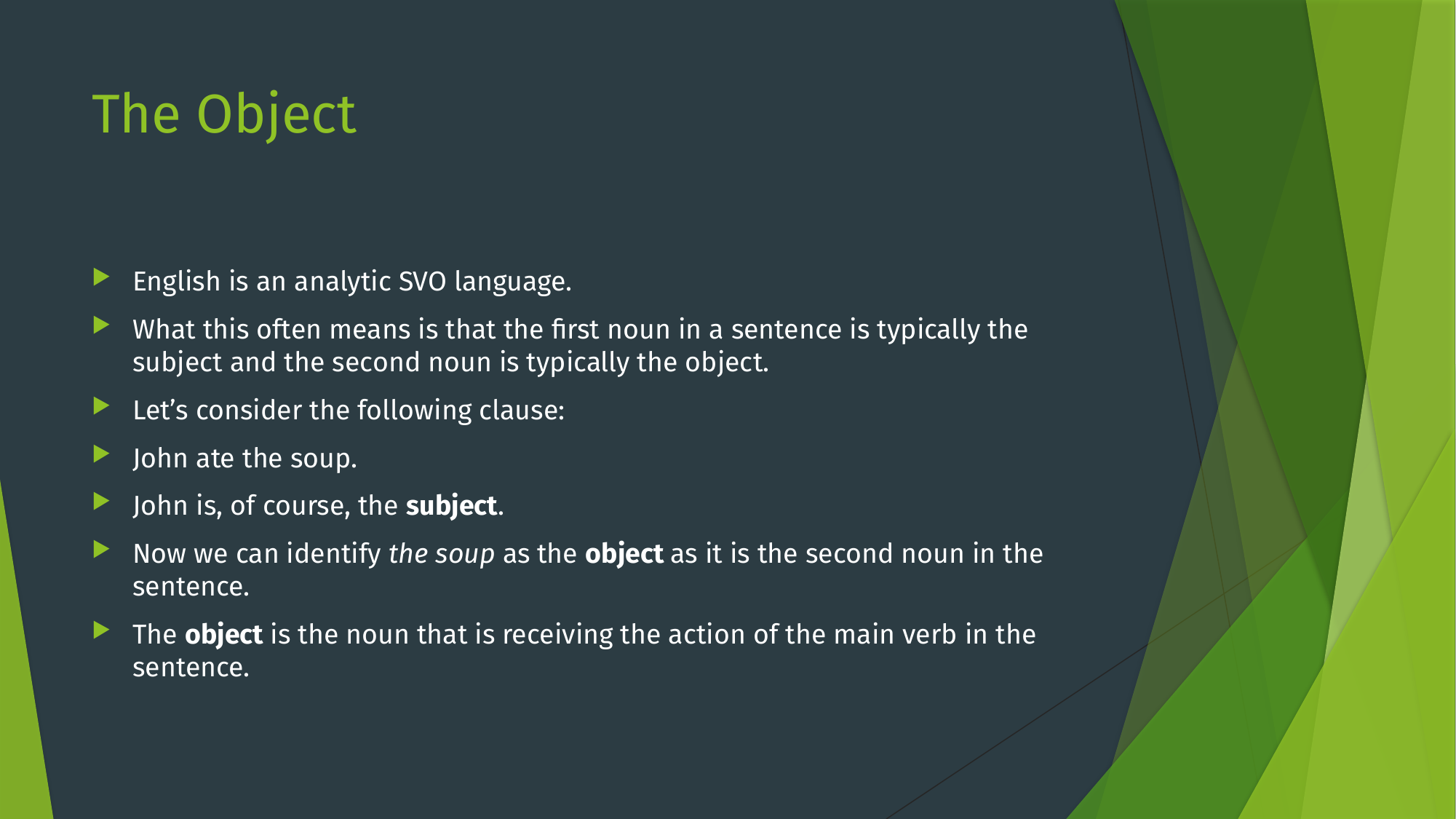

# The Object
English is an analytic SVO language.
What this often means is that the first noun in a sentence is typically the subject and the second noun is typically the object.
Let’s consider the following clause:
John ate the soup.
John is, of course, the subject.
Now we can identify the soup as the object as it is the second noun in the sentence.
The object is the noun that is receiving the action of the main verb in the sentence.